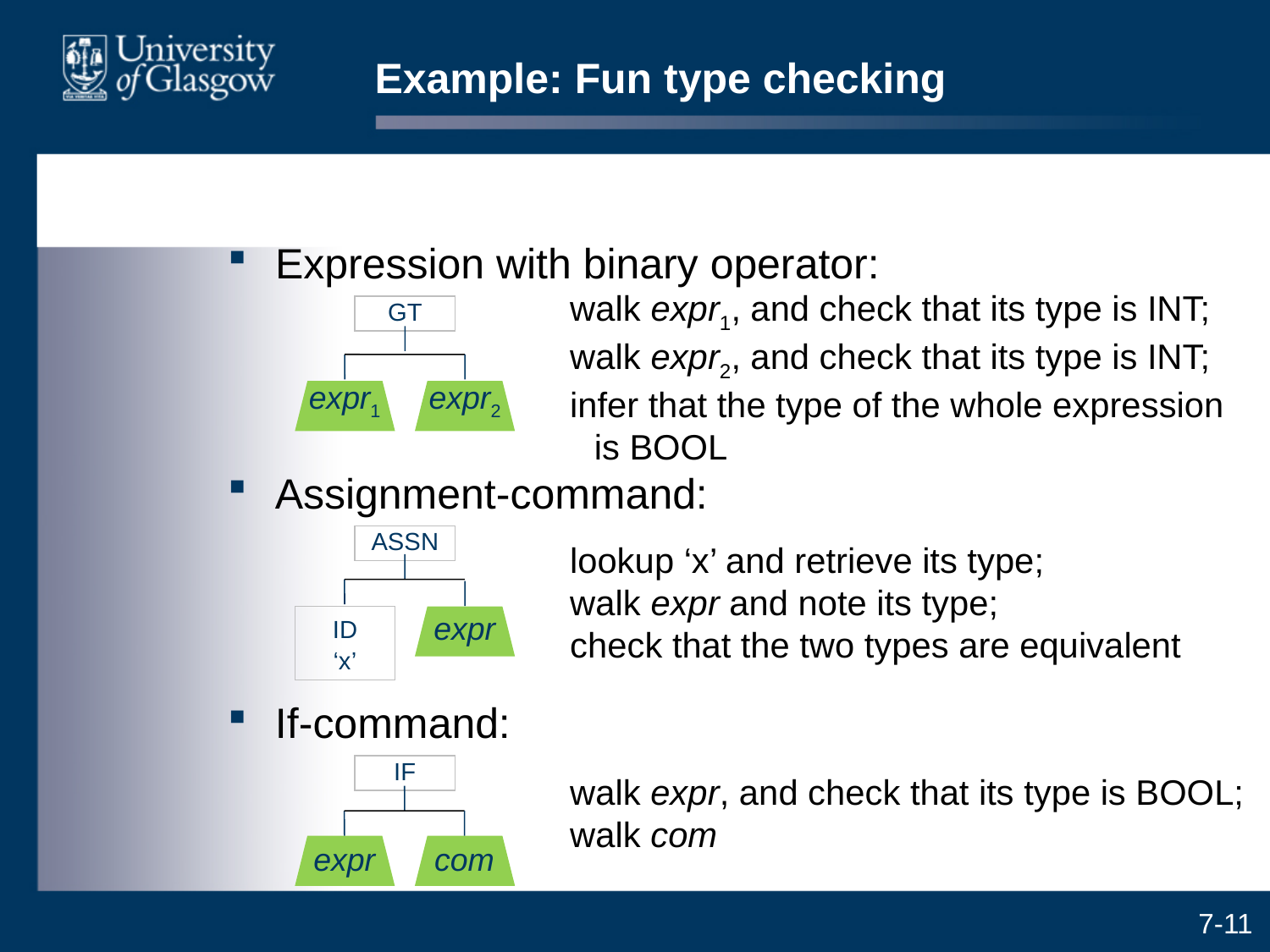

# Example: Fun type checking
Expression with binary operator:
walk expr1, and check that its type is INT;
walk expr2, and check that its type is INT;
infer that the type of the whole expression is BOOL
GT

expr1
expr2
Assignment-command:
ASSN

ID
‘x’

expr
lookup ‘x’ and retrieve its type;
walk expr and note its type;
check that the two types are equivalent
If-command:
IF

expr
com
walk expr, and check that its type is BOOL;
walk com